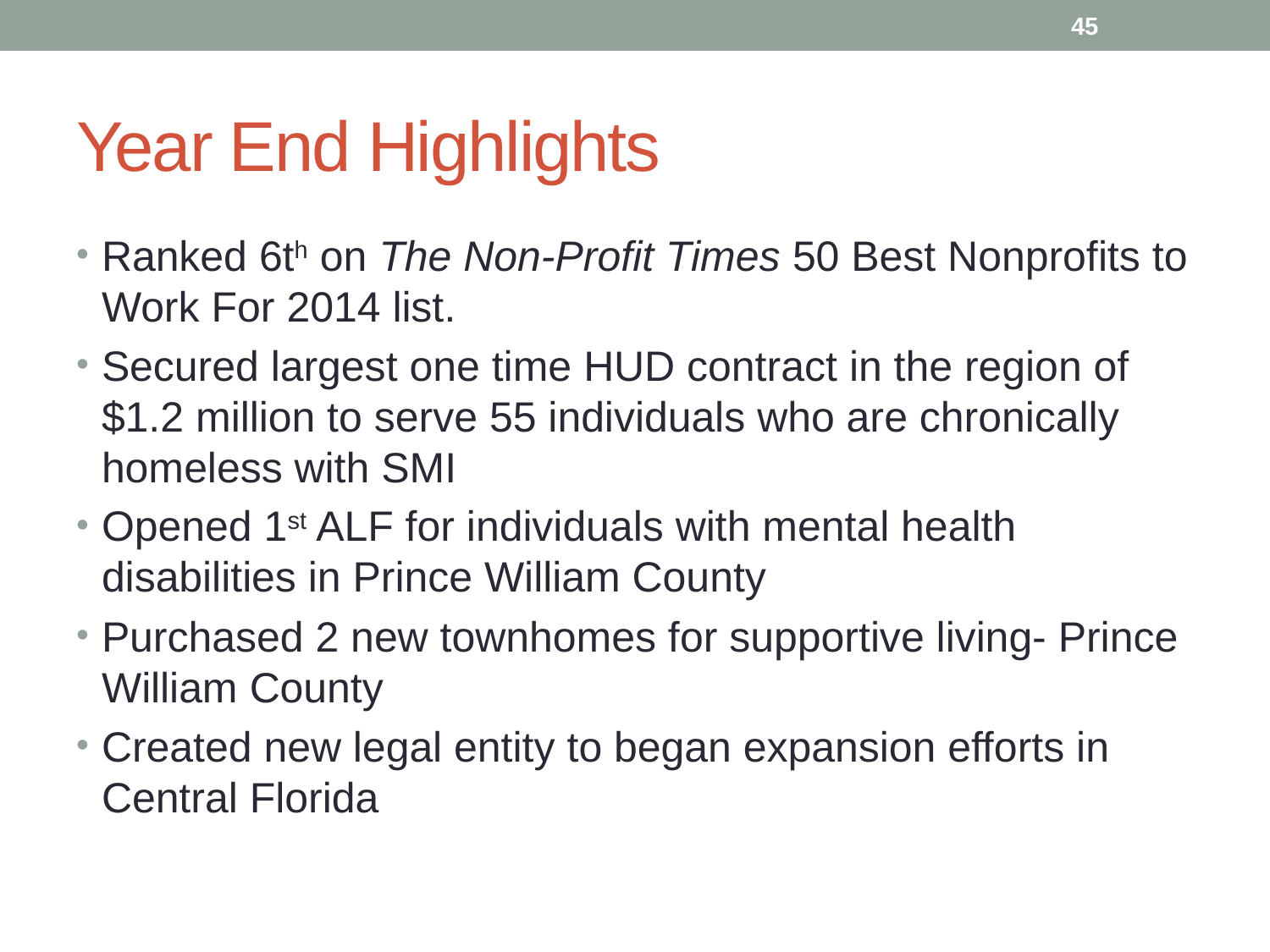

45
# Year End Highlights
Ranked 6th on The Non-Profit Times 50 Best Nonprofits to Work For 2014 list.
Secured largest one time HUD contract in the region of $1.2 million to serve 55 individuals who are chronically homeless with SMI
Opened 1st ALF for individuals with mental health disabilities in Prince William County
Purchased 2 new townhomes for supportive living- Prince William County
Created new legal entity to began expansion efforts in Central Florida